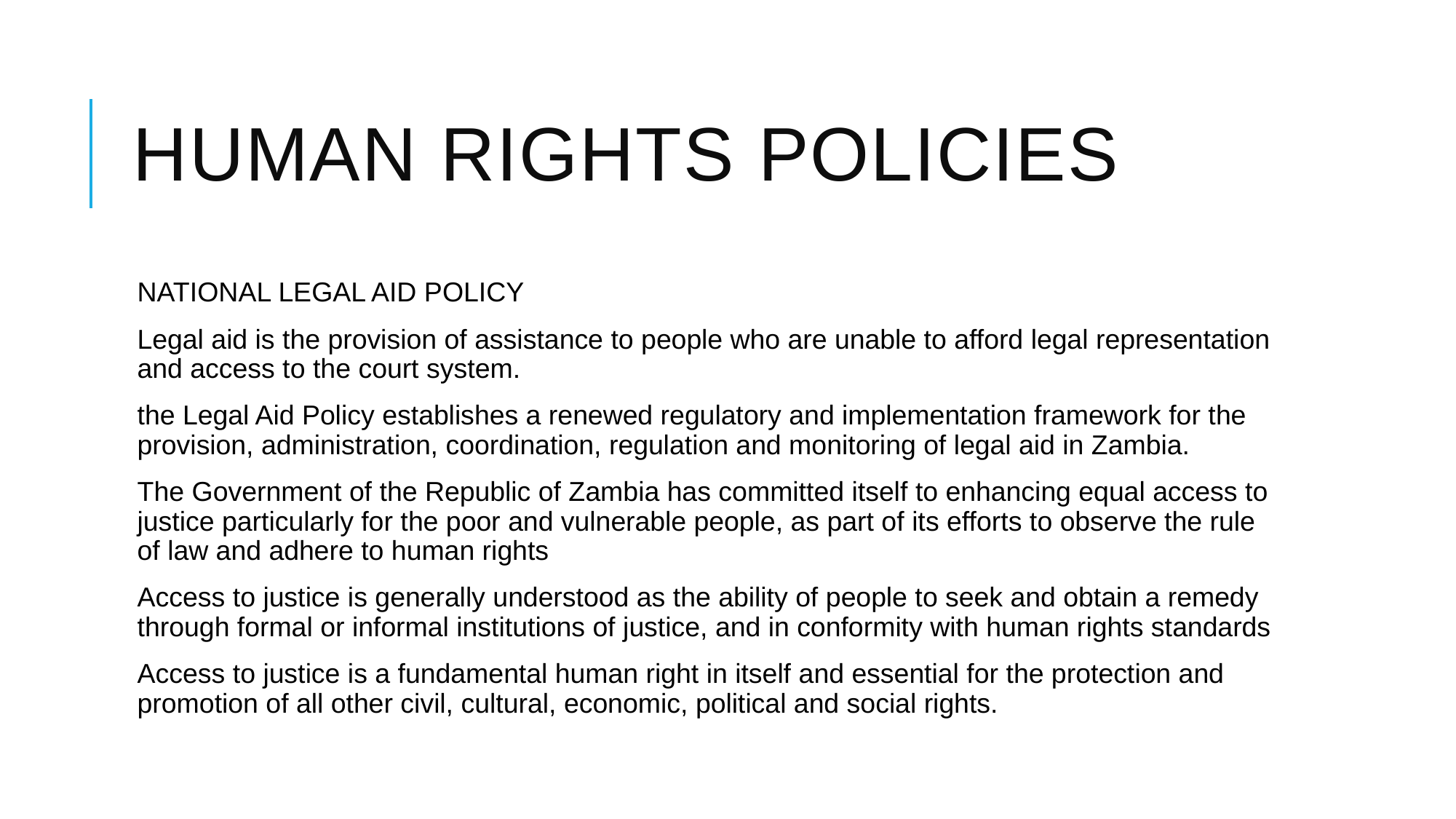

# Human Rights Policies
NATIONAL LEGAL AID POLICY
Legal aid is the provision of assistance to people who are unable to afford legal representation and access to the court system.
the Legal Aid Policy establishes a renewed regulatory and implementation framework for the provision, administration, coordination, regulation and monitoring of legal aid in Zambia.
The Government of the Republic of Zambia has committed itself to enhancing equal access to justice particularly for the poor and vulnerable people, as part of its efforts to observe the rule of law and adhere to human rights
Access to justice is generally understood as the ability of people to seek and obtain a remedy through formal or informal institutions of justice, and in conformity with human rights standards
Access to justice is a fundamental human right in itself and essential for the protection and promotion of all other civil, cultural, economic, political and social rights.